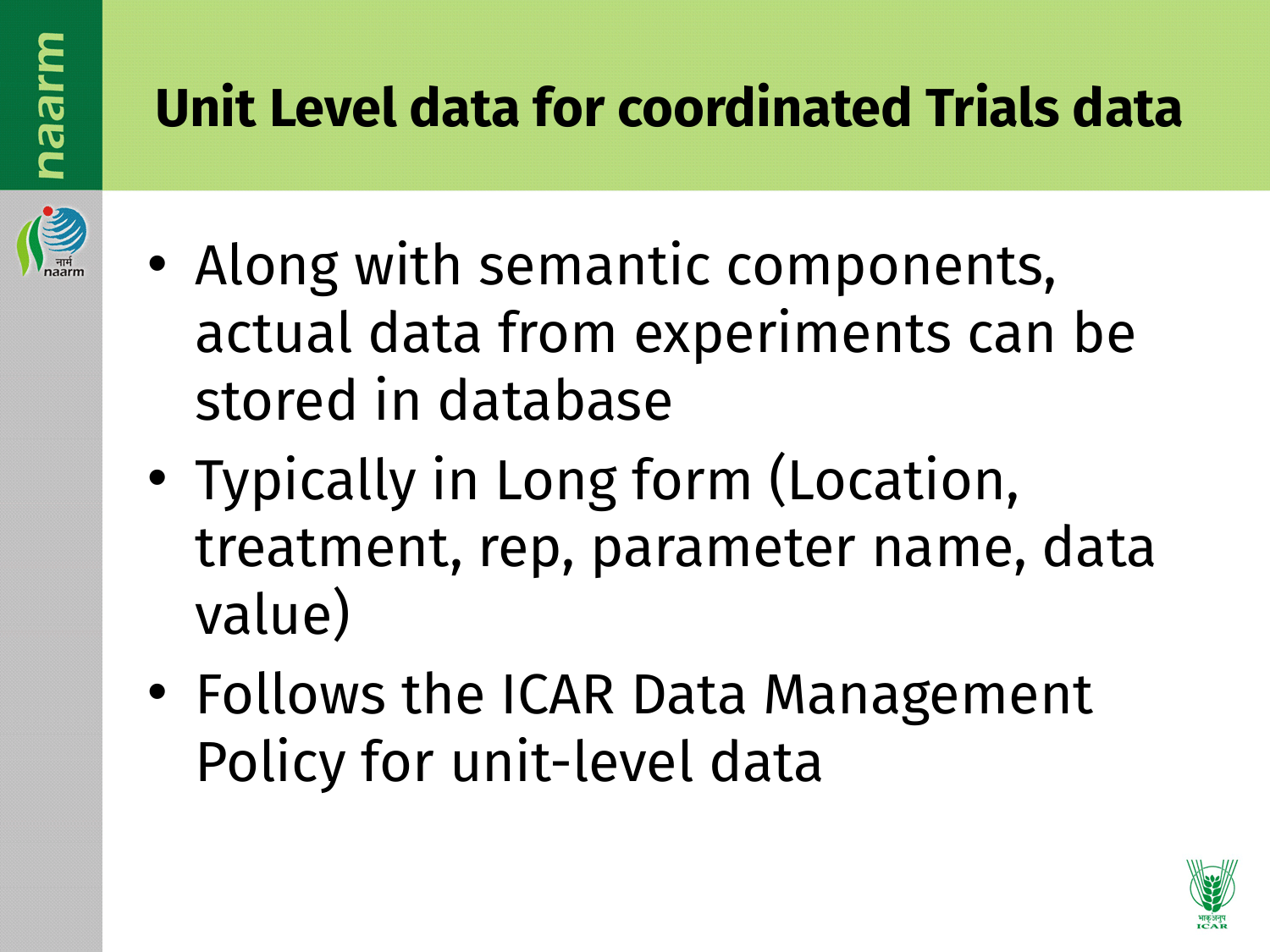

# Unit Level data for coordinated Trials data
Along with semantic components, actual data from experiments can be stored in database
Typically in Long form (Location, treatment, rep, parameter name, data value)
Follows the ICAR Data Management Policy for unit-level data